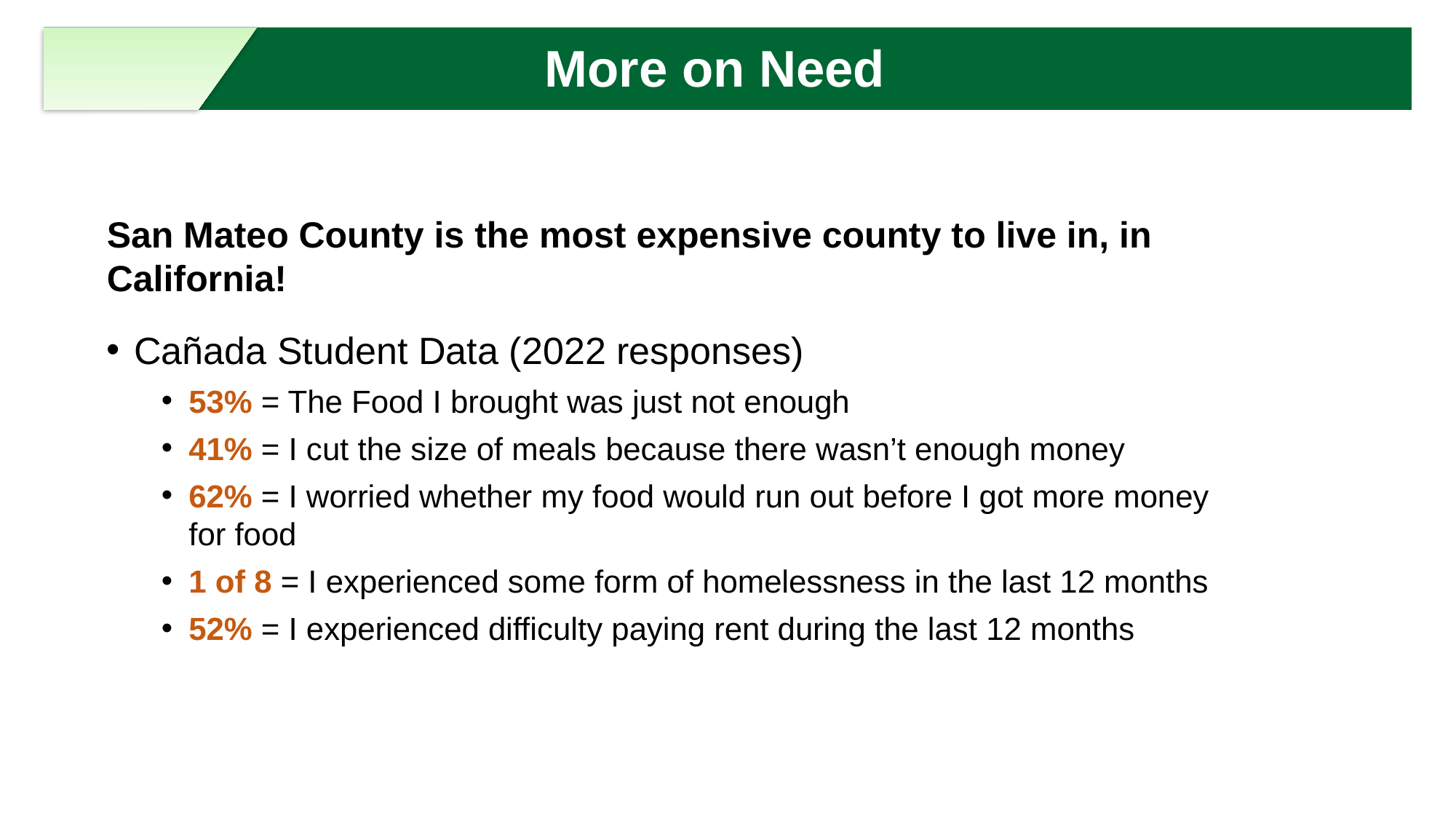

More on Need
San Mateo County is the most expensive county to live in, in California!
Cañada Student Data (2022 responses)
53% = The Food I brought was just not enough
41% = I cut the size of meals because there wasn’t enough money
62% = I worried whether my food would run out before I got more money for food
1 of 8 = I experienced some form of homelessness in the last 12 months
52% = I experienced difficulty paying rent during the last 12 months